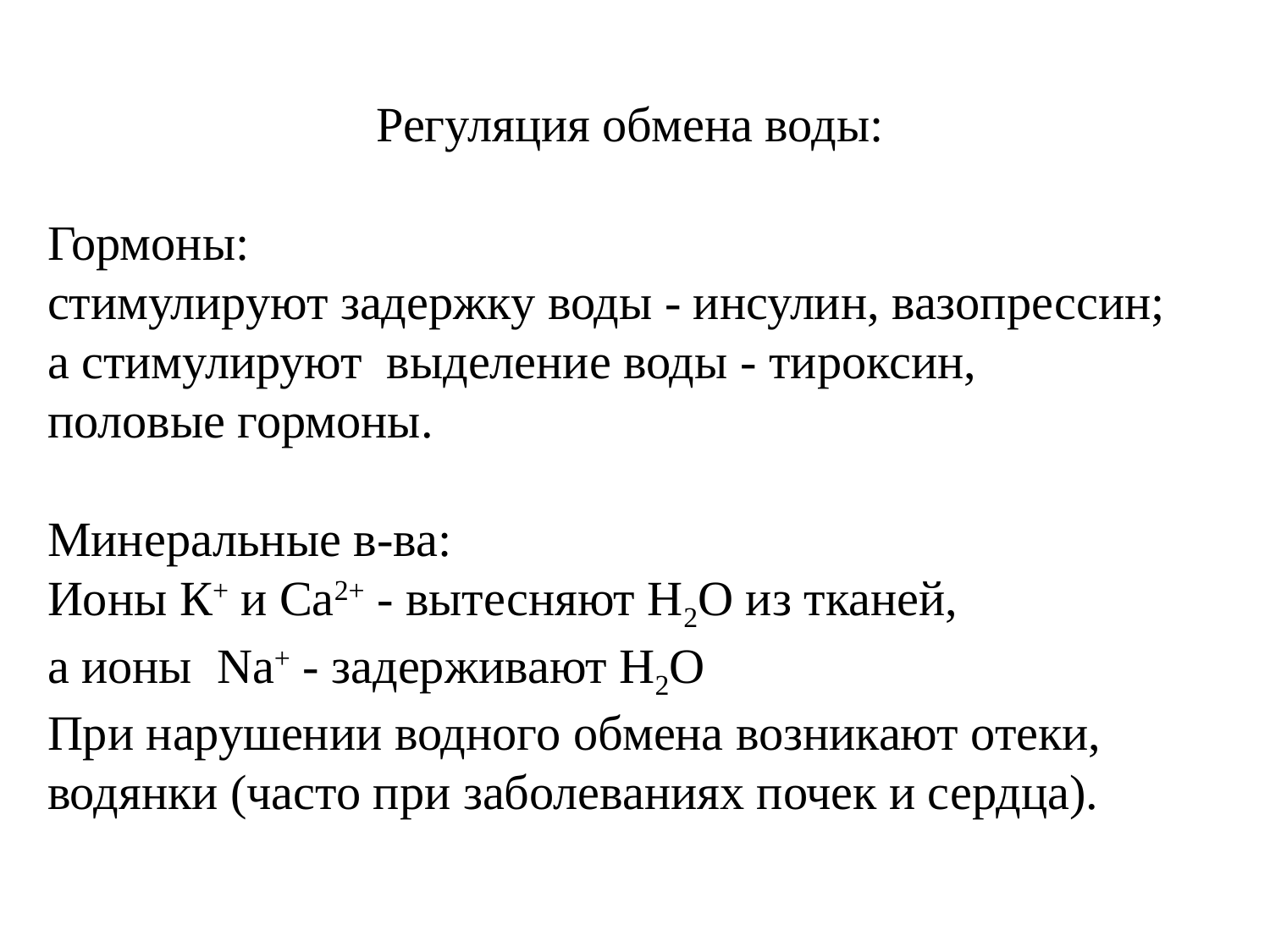

Регуляция обмена воды:
Гормоны:
стимулируют задержку воды - инсулин, вазопрессин;
а стимулируют  выделение воды - тироксин,
половые гормоны.
Минеральные в-ва:
Ионы К+ и Са2+ - вытесняют Н2О из тканей,
а ионы  Nа+ - задерживают Н2О
При нарушении водного обмена возникают отеки,
водянки (часто при заболеваниях почек и сердца).